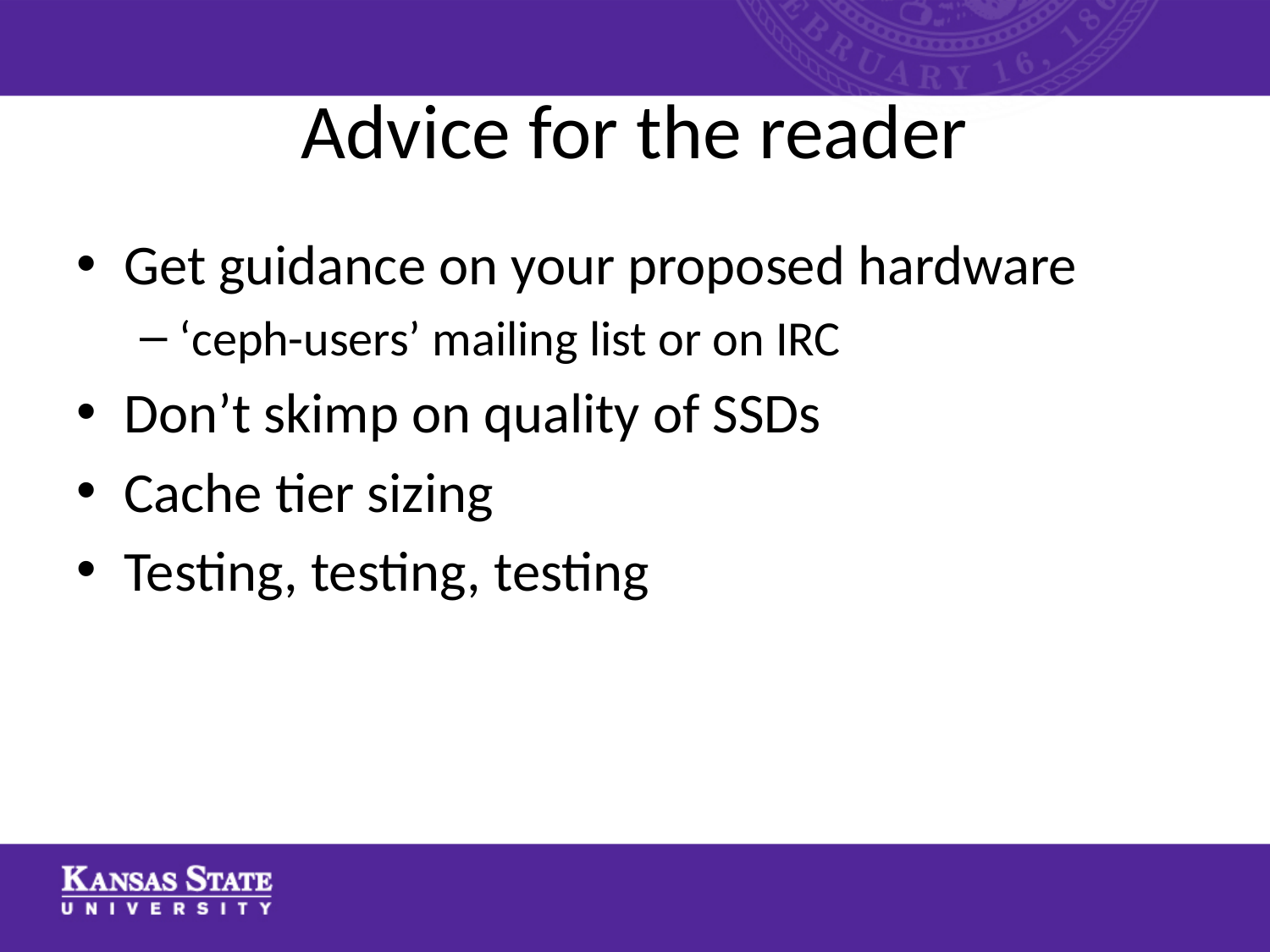

# Advice for the reader
Get guidance on your proposed hardware
‘ceph-users’ mailing list or on IRC
Don’t skimp on quality of SSDs
Cache tier sizing
Testing, testing, testing